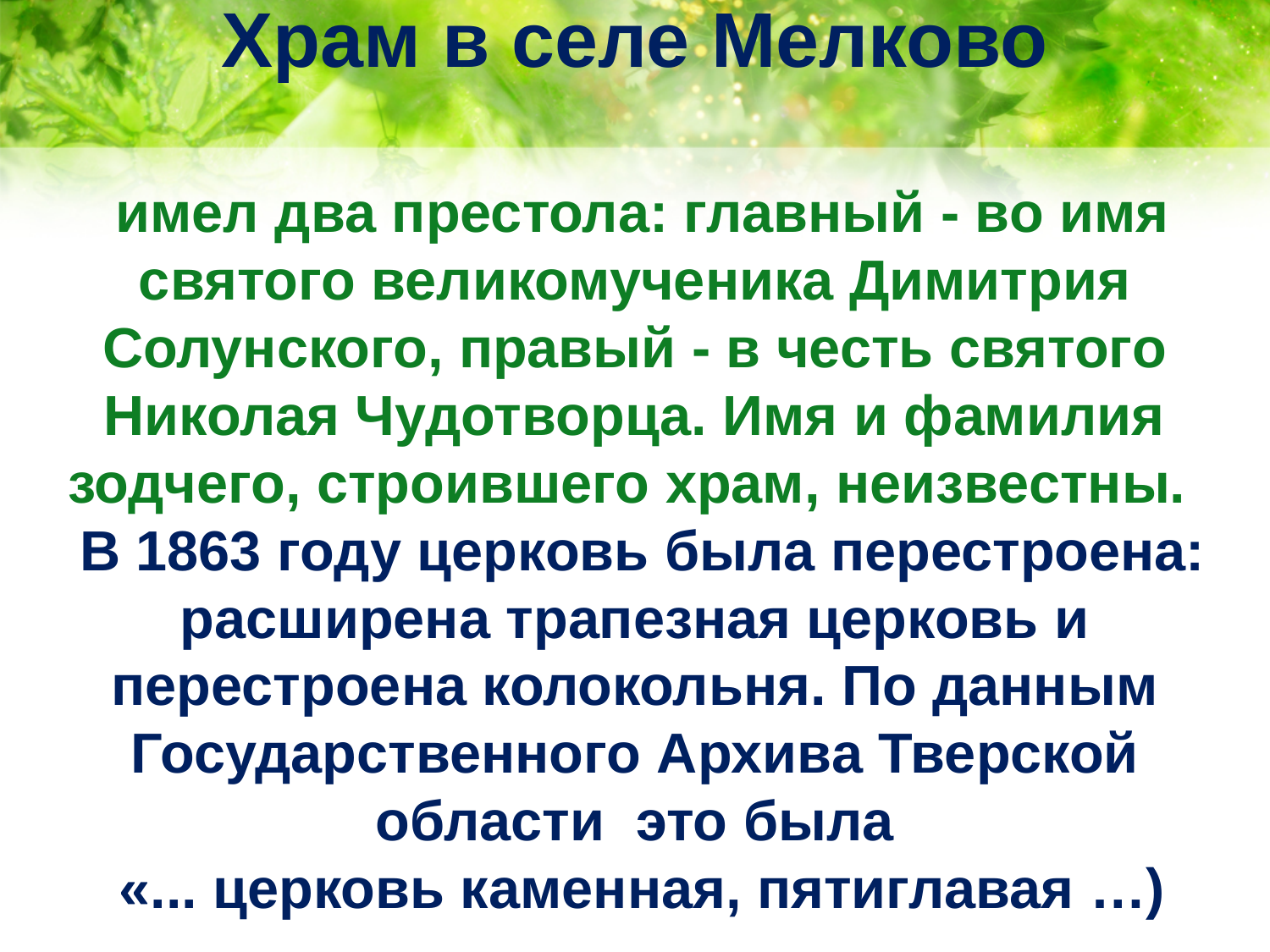

# Храм в селе Мелково имел два престола: главный - во имя святого великомученика Димитрия Солунского, правый - в честь святого Николая Чудотворца. Имя и фамилия зодчего, строившего храм, неизвестны. В 1863 году церковь была перестроена: расширена трапезная церковь и перестроена колокольня. По данным Государственного Архива Тверской области  это была «... церковь каменная, пятиглавая …)